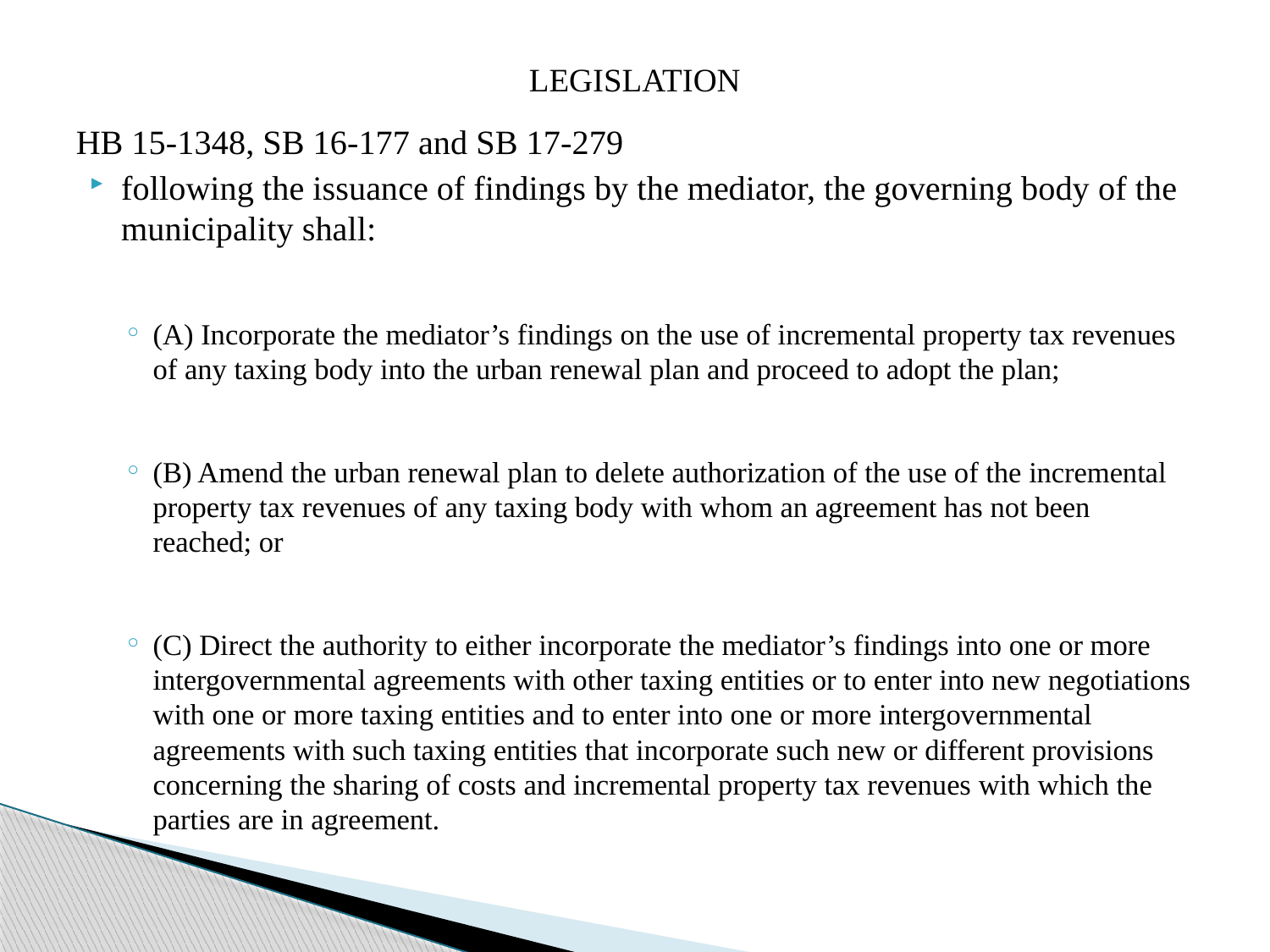

LEGISLATION
HB 15-1348, SB 16-177 and SB 17-279
following the issuance of findings by the mediator, the governing body of the municipality shall:

(A) Incorporate the mediator’s findings on the use of incremental property tax revenues of any taxing body into the urban renewal plan and proceed to adopt the plan;

(B) Amend the urban renewal plan to delete authorization of the use of the incremental property tax revenues of any taxing body with whom an agreement has not been reached; or

(C) Direct the authority to either incorporate the mediator’s findings into one or more intergovernmental agreements with other taxing entities or to enter into new negotiations with one or more taxing entities and to enter into one or more intergovernmental agreements with such taxing entities that incorporate such new or different provisions concerning the sharing of costs and incremental property tax revenues with which the parties are in agreement.